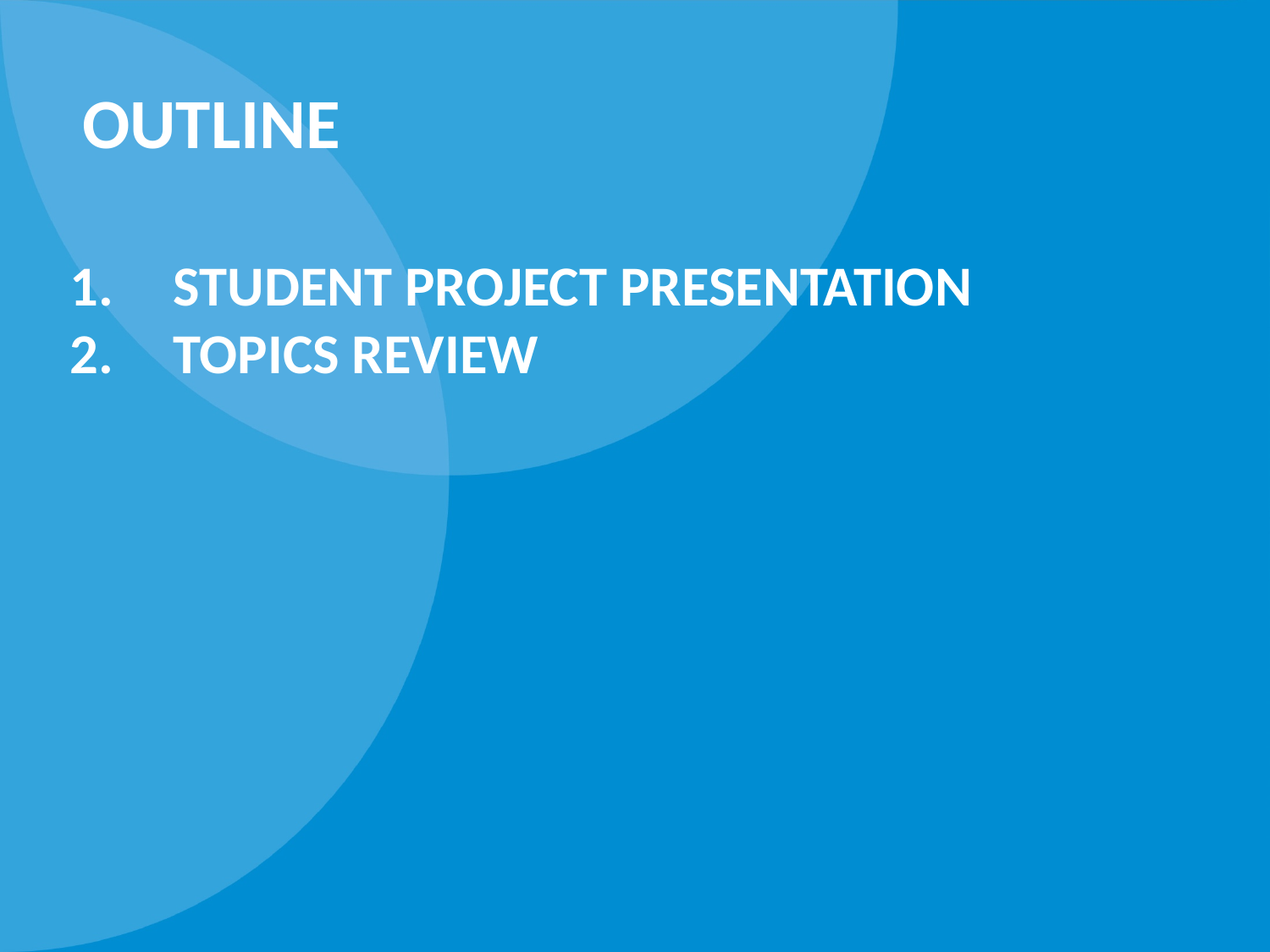

# Outline
Student PROJECT Presentation
TOPICS REVIEW